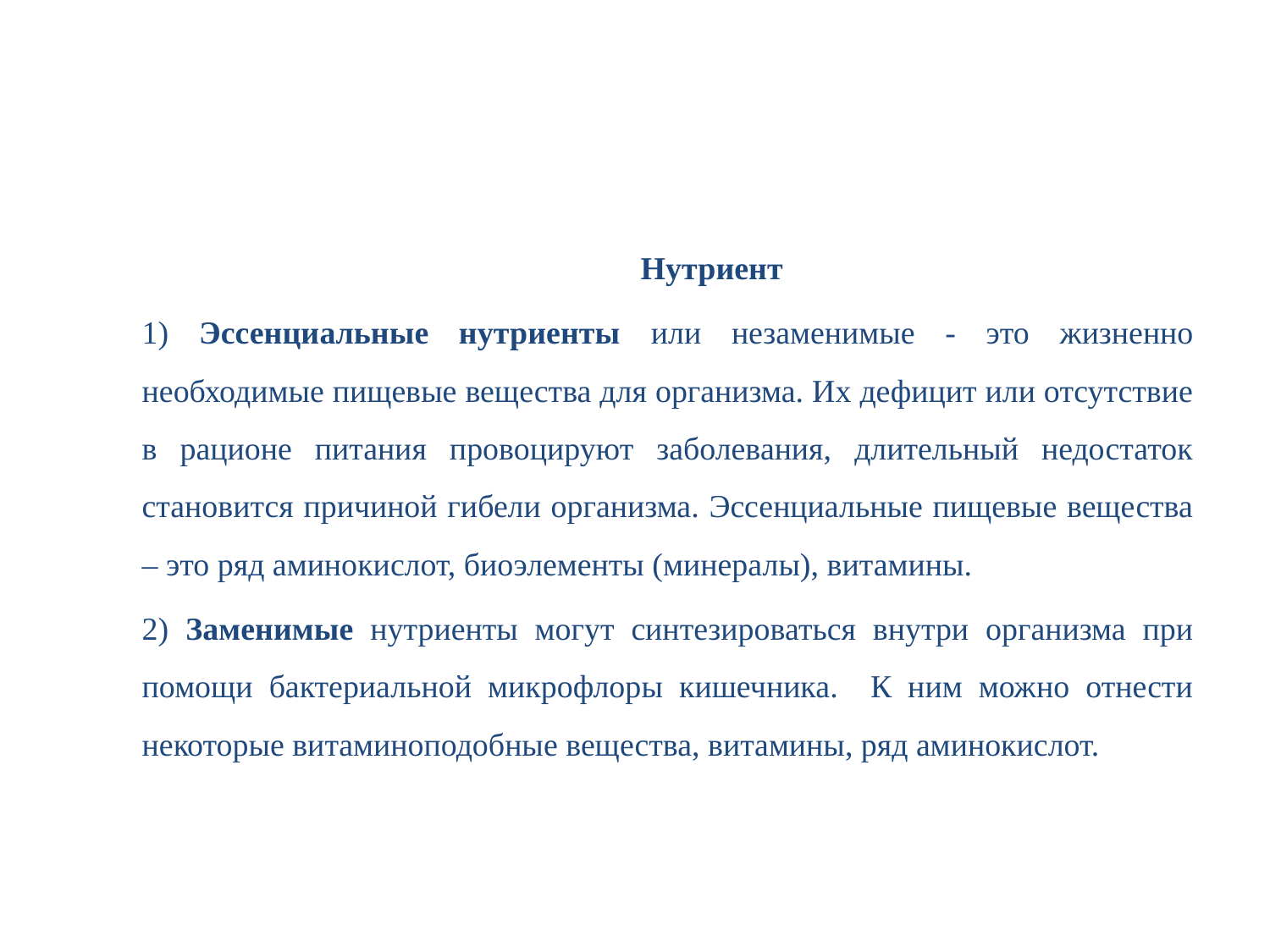

#
                                                              Нутриент
1) Эссенциальные нутриенты или незаменимые - это жизненно необходимые пищевые вещества для организма. Их дефицит или отсутствие в рационе питания провоцируют заболевания, длительный недостаток становится причиной гибели организма. Эссенциальные пищевые вещества – это ряд аминокислот, биоэлементы (минералы), витамины.
2) Заменимые нутриенты могут синтезироваться внутри организма при помощи бактериальной микрофлоры кишечника.  К ним можно отнести некоторые витаминоподобные вещества, витамины, ряд аминокислот.